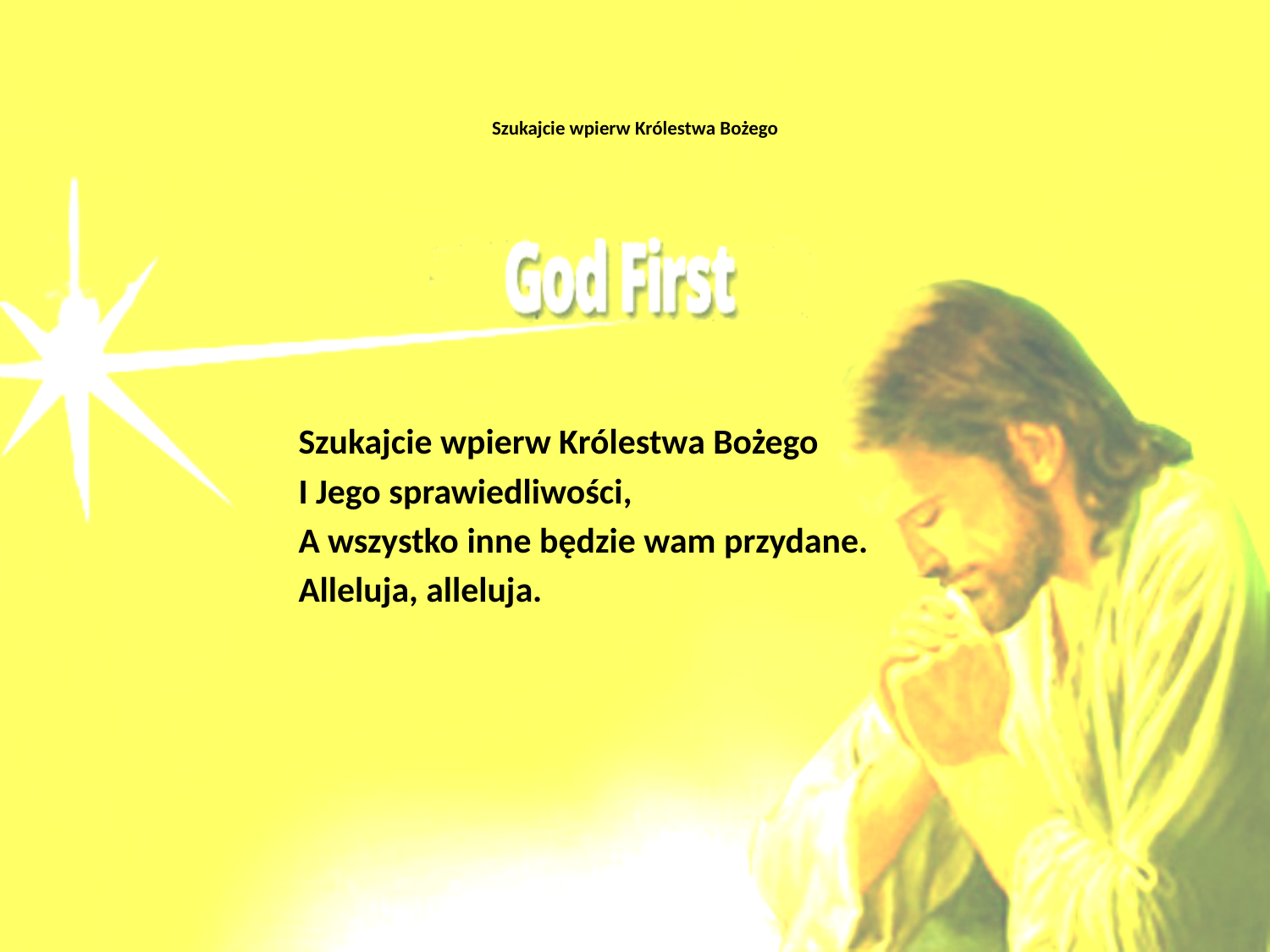

# Szukajcie wpierw Królestwa Bożego
Szukajcie wpierw Królestwa Bożego
I Jego sprawiedliwości,
A wszystko inne będzie wam przydane.
Alleluja, alleluja.